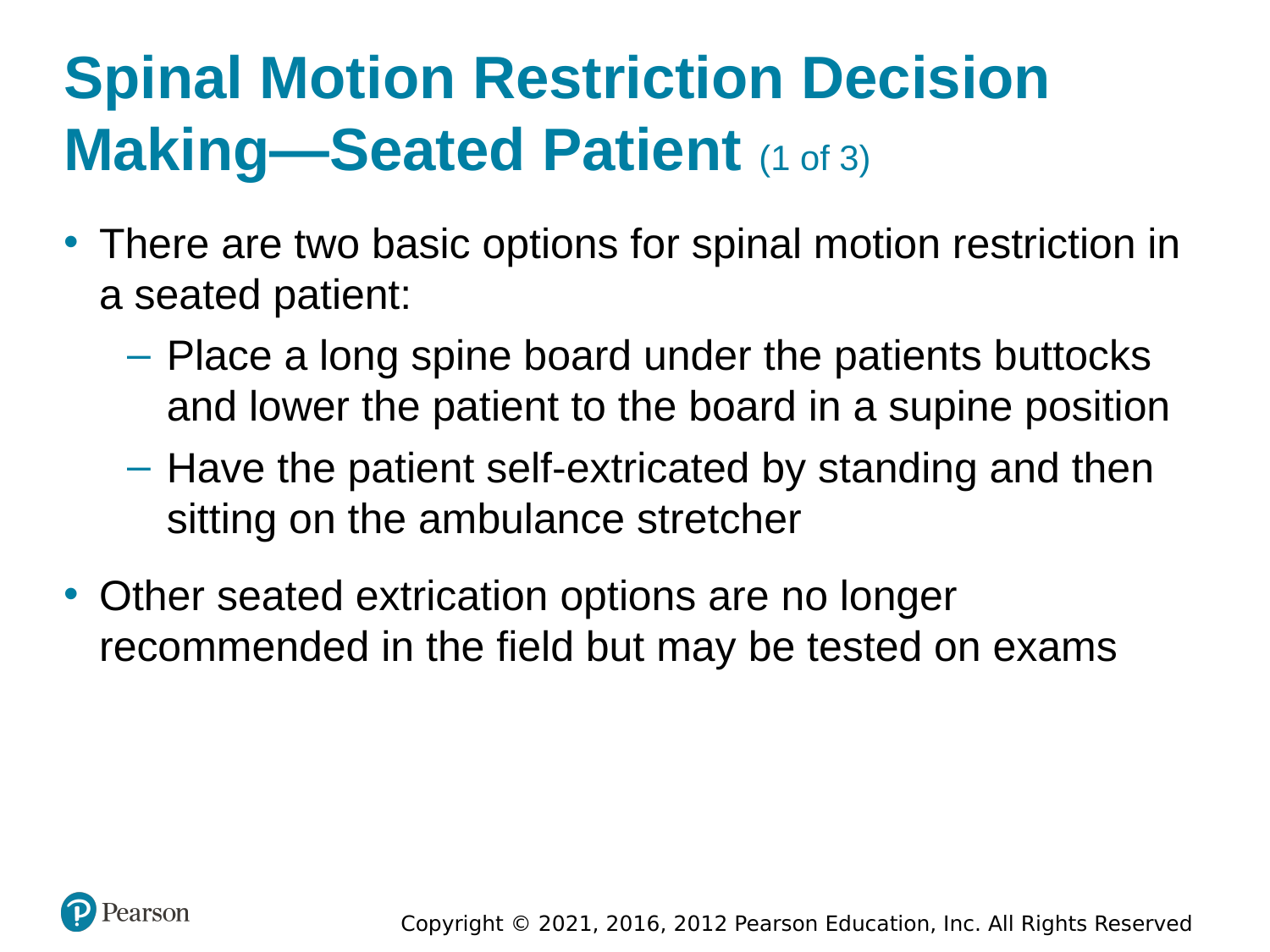

# Spinal Motion Restriction Decision Making—Seated Patient (1 of 3)
There are two basic options for spinal motion restriction in a seated patient:
Place a long spine board under the patients buttocks and lower the patient to the board in a supine position
Have the patient self-extricated by standing and then sitting on the ambulance stretcher
Other seated extrication options are no longer recommended in the field but may be tested on exams